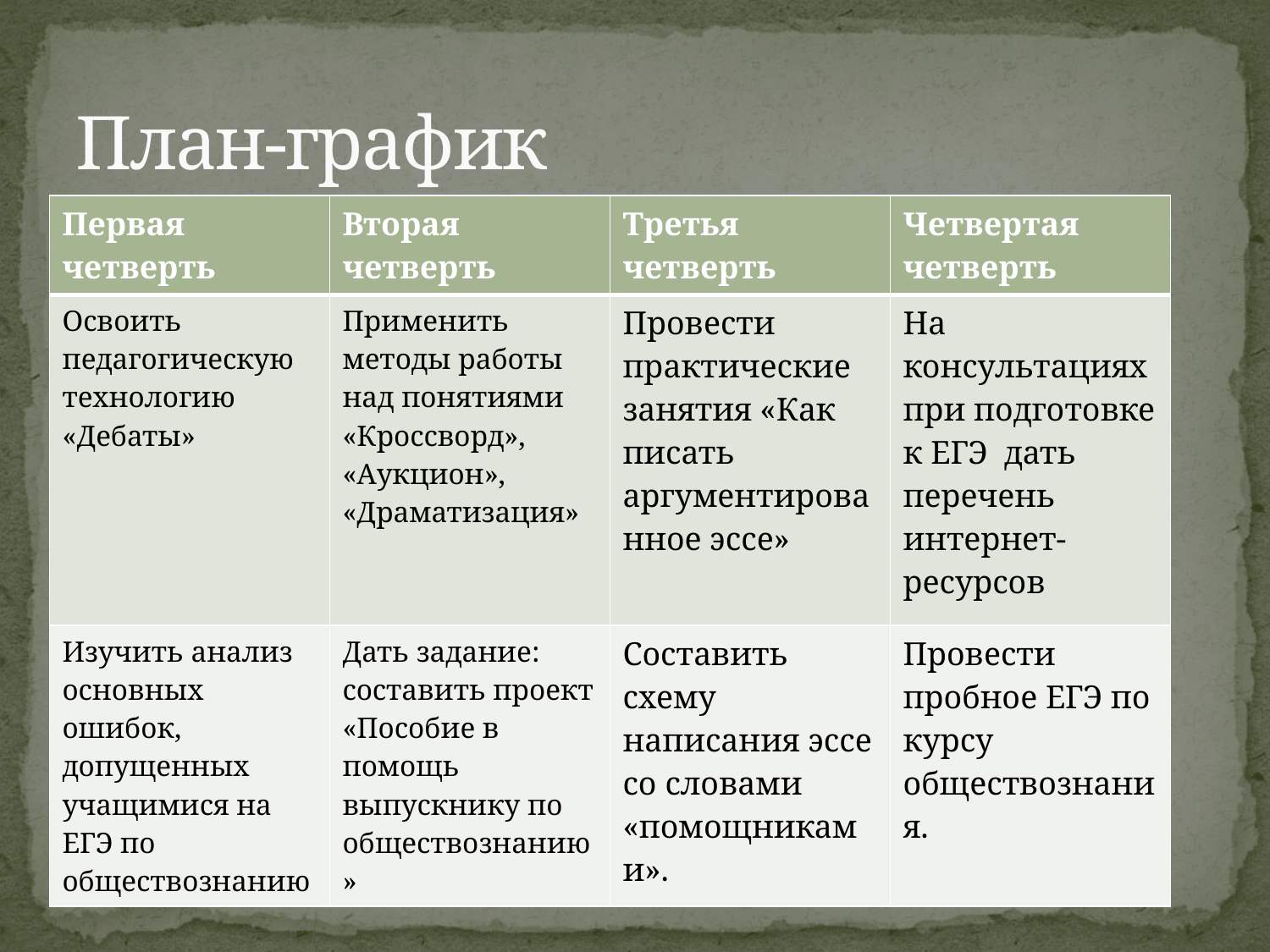

# План-график
| Первая четверть | Вторая четверть | Третья четверть | Четвертая четверть |
| --- | --- | --- | --- |
| Освоить педагогическую технологию «Дебаты» | Применить методы работы над понятиями «Кроссворд», «Аукцион», «Драматизация» | Провести практические занятия «Как писать аргументированное эссе» | На консультациях при подготовке к ЕГЭ дать перечень интернет-ресурсов |
| Изучить анализ основных ошибок, допущенных учащимися на ЕГЭ по обществознанию | Дать задание: составить проект «Пособие в помощь выпускнику по обществознанию» | Составить схему написания эссе со словами «помощниками». | Провести пробное ЕГЭ по курсу обществознания. |